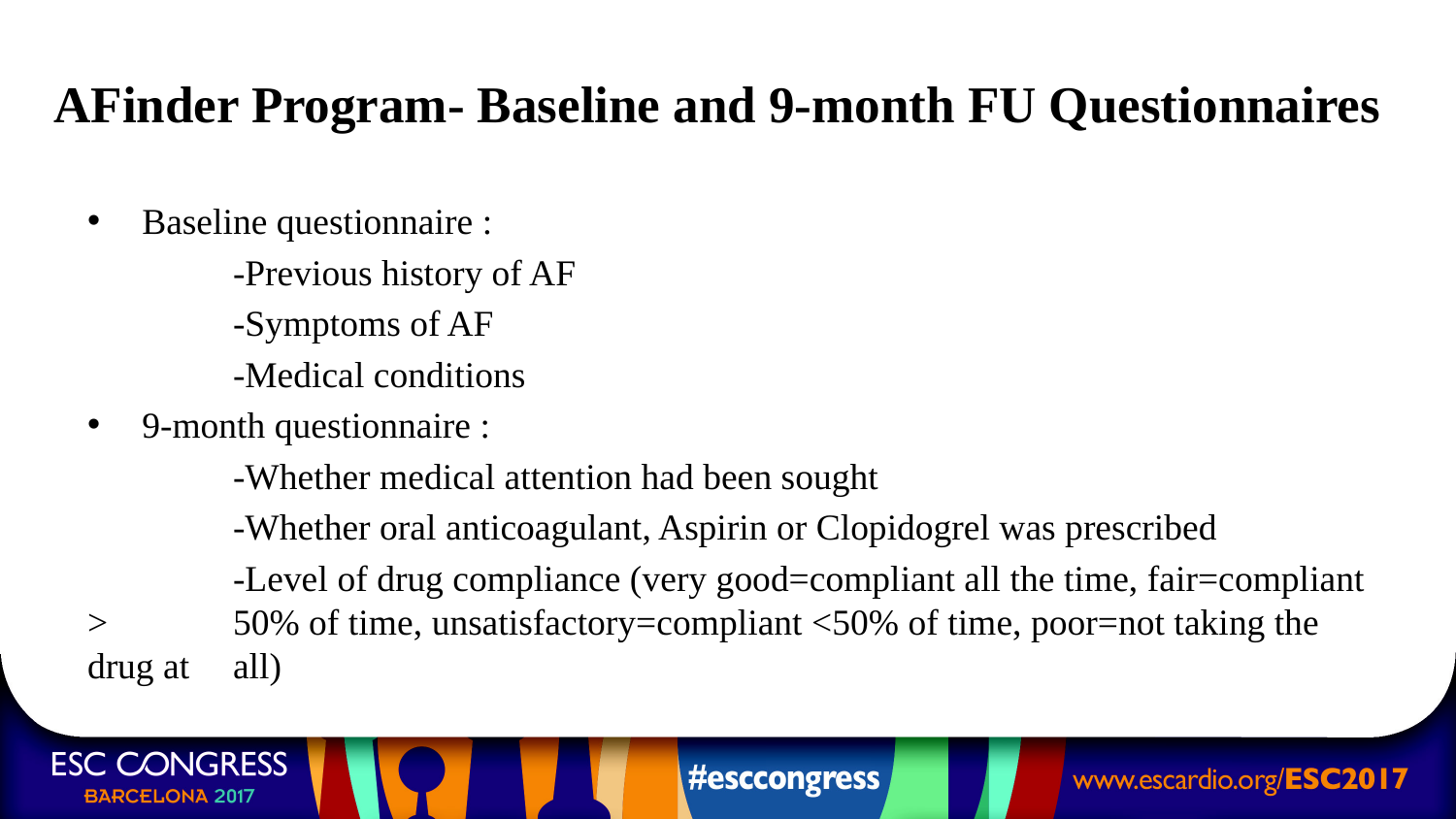

# AFinder Program- Baseline and 9-month FU Questionnaires
Baseline questionnaire :
	-Previous history of AF
	-Symptoms of AF
	-Medical conditions
9-month questionnaire :
	-Whether medical attention had been sought
	-Whether oral anticoagulant, Aspirin or Clopidogrel was prescribed
	-Level of drug compliance (very good=compliant all the time, fair=compliant >        	50% of time, unsatisfactory=compliant <50% of time, poor=not taking the drug at 	all)